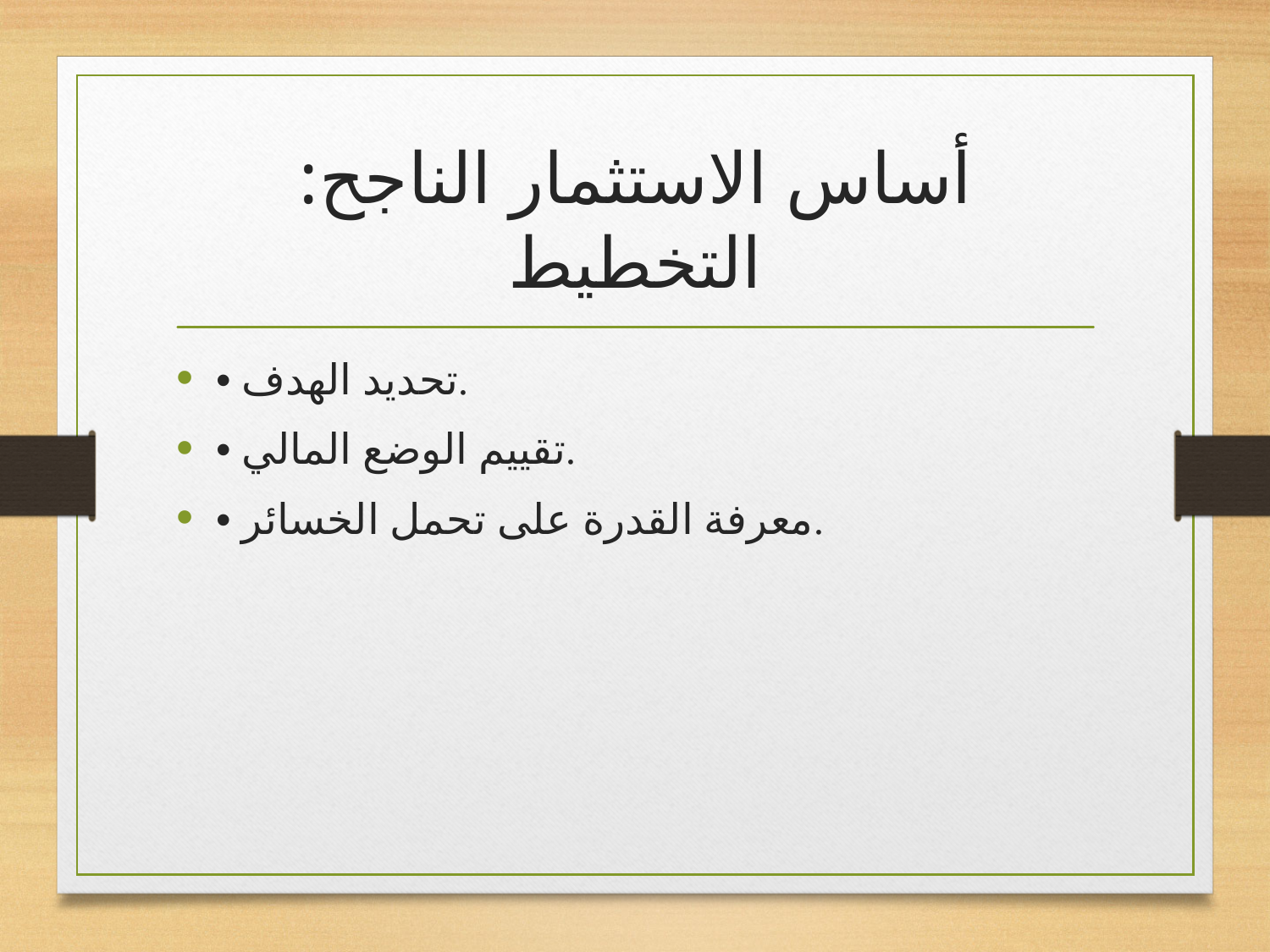

# أساس الاستثمار الناجح: التخطيط
• تحديد الهدف.
• تقييم الوضع المالي.
• معرفة القدرة على تحمل الخسائر.